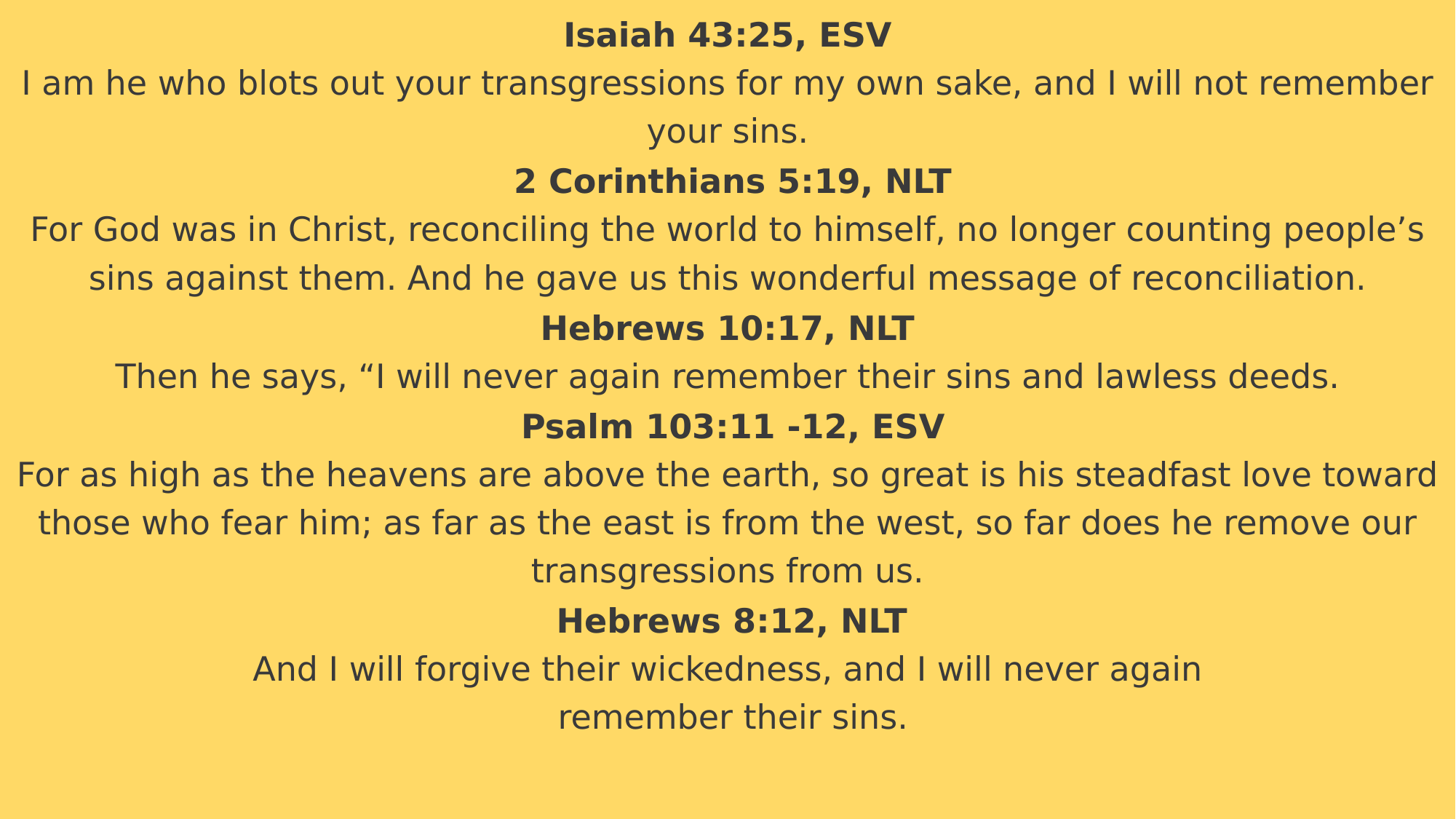

Isaiah 43:25, ESV
I am he who blots out your transgressions for my own sake, and I will not remember your sins.
 2 Corinthians 5:19, NLT
For God was in Christ, reconciling the world to himself, no longer counting people’s sins against them. And he gave us this wonderful message of reconciliation.
Hebrews 10:17, NLT
Then he says, “I will never again remember their sins and lawless deeds.
 Psalm 103:11 -12, ESV
For as high as the heavens are above the earth, so great is his steadfast love toward those who fear him; as far as the east is from the west, so far does he remove our transgressions from us.
 Hebrews 8:12, NLT
And I will forgive their wickedness, and I will never again
 remember their sins.